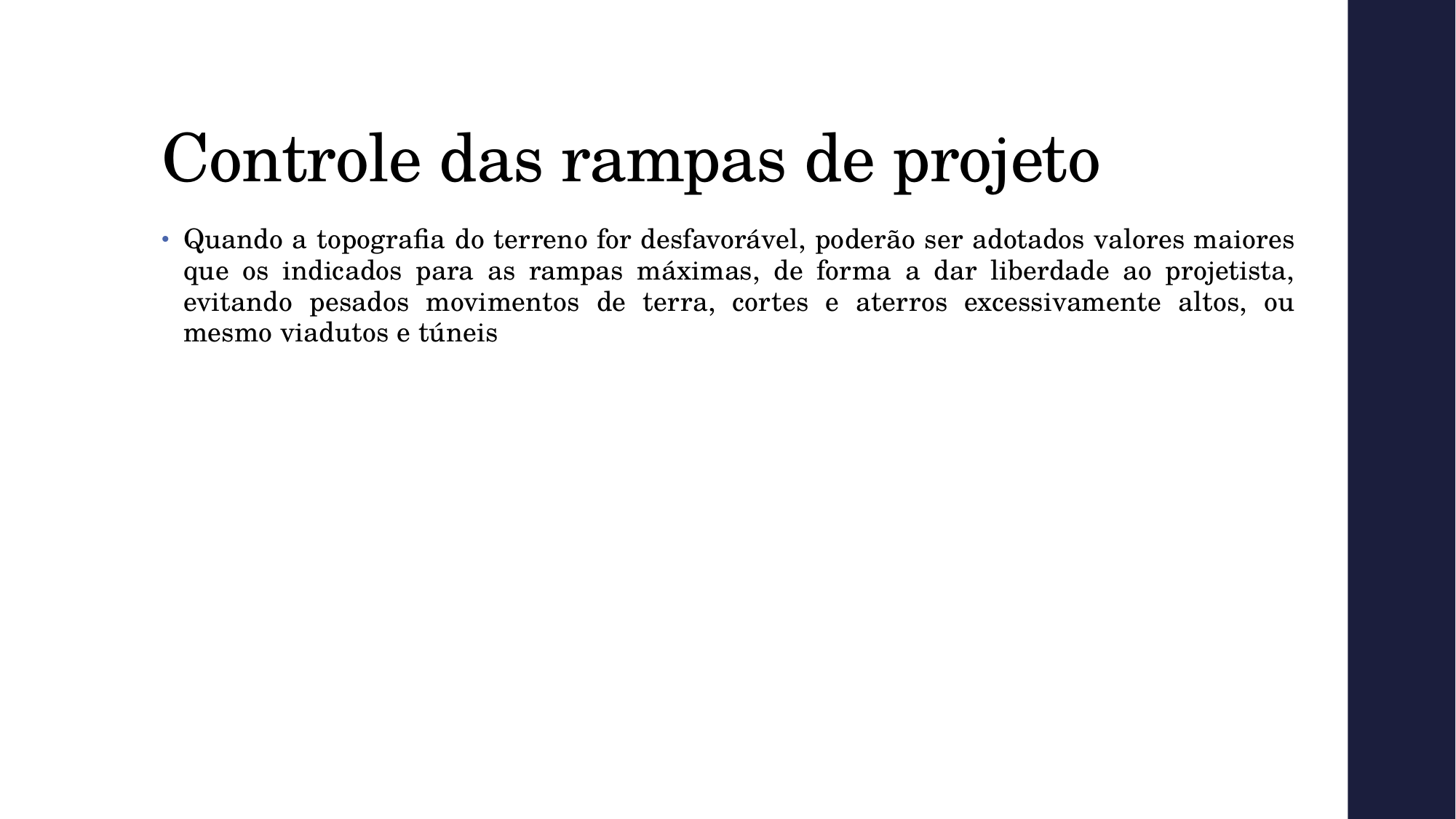

# Controle das rampas de projeto
Quando a topografia do terreno for desfavorável, poderão ser adotados valores maiores que os indicados para as rampas máximas, de forma a dar liberdade ao projetista, evitando pesados movimentos de terra, cortes e aterros excessivamente altos, ou mesmo viadutos e túneis